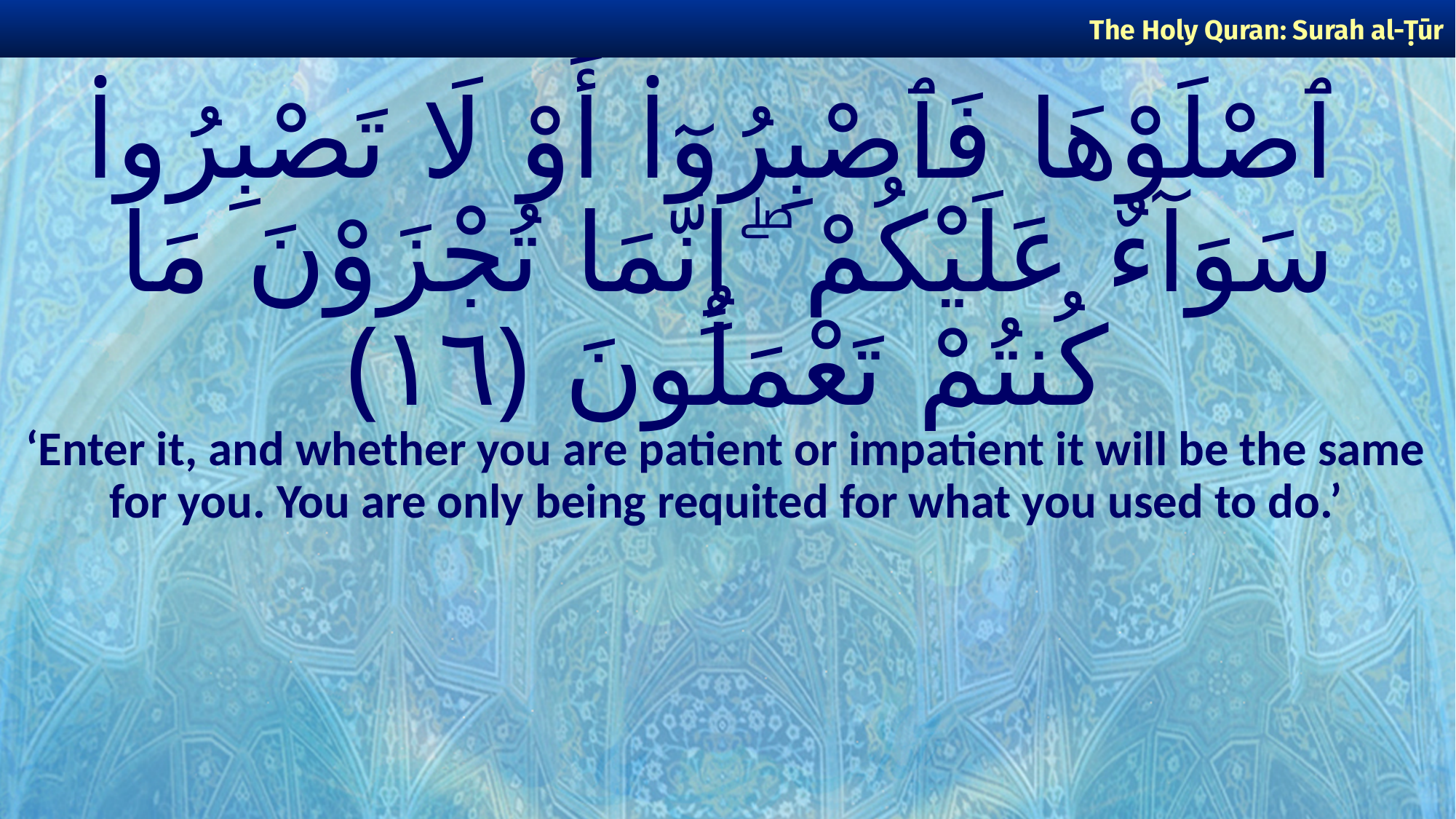

The Holy Quran: Surah al-Ṭūr
# ٱصْلَوْهَا فَٱصْبِرُوٓا۟ أَوْ لَا تَصْبِرُوا۟ سَوَآءٌ عَلَيْكُمْ ۖ إِنَّمَا تُجْزَوْنَ مَا كُنتُمْ تَعْمَلُونَ ﴿١٦﴾
‘Enter it, and whether you are patient or impatient it will be the same for you. You are only being requited for what you used to do.’